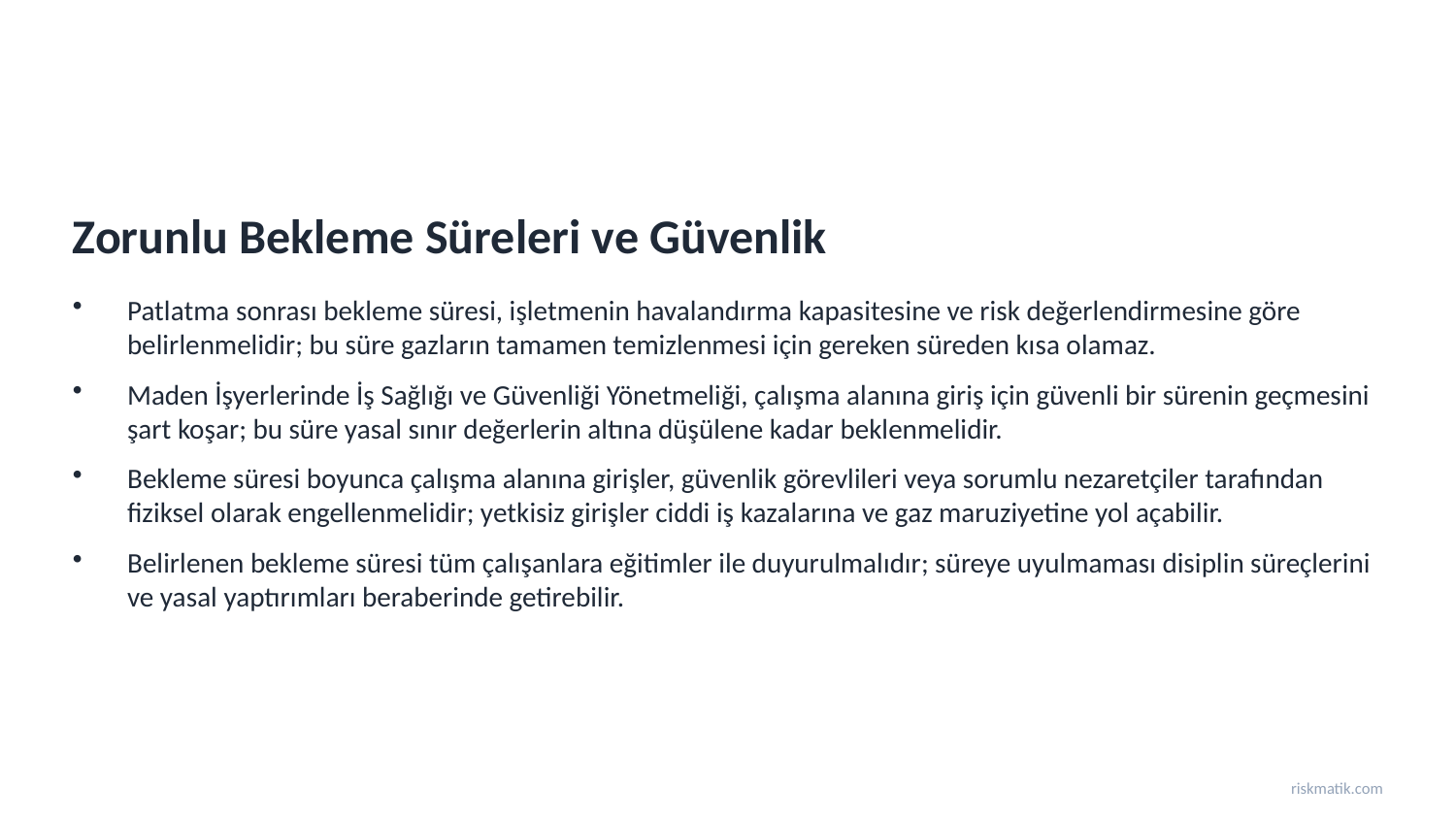

Zorunlu Bekleme Süreleri ve Güvenlik
Patlatma sonrası bekleme süresi, işletmenin havalandırma kapasitesine ve risk değerlendirmesine göre belirlenmelidir; bu süre gazların tamamen temizlenmesi için gereken süreden kısa olamaz.
Maden İşyerlerinde İş Sağlığı ve Güvenliği Yönetmeliği, çalışma alanına giriş için güvenli bir sürenin geçmesini şart koşar; bu süre yasal sınır değerlerin altına düşülene kadar beklenmelidir.
Bekleme süresi boyunca çalışma alanına girişler, güvenlik görevlileri veya sorumlu nezaretçiler tarafından fiziksel olarak engellenmelidir; yetkisiz girişler ciddi iş kazalarına ve gaz maruziyetine yol açabilir.
Belirlenen bekleme süresi tüm çalışanlara eğitimler ile duyurulmalıdır; süreye uyulmaması disiplin süreçlerini ve yasal yaptırımları beraberinde getirebilir.
riskmatik.com